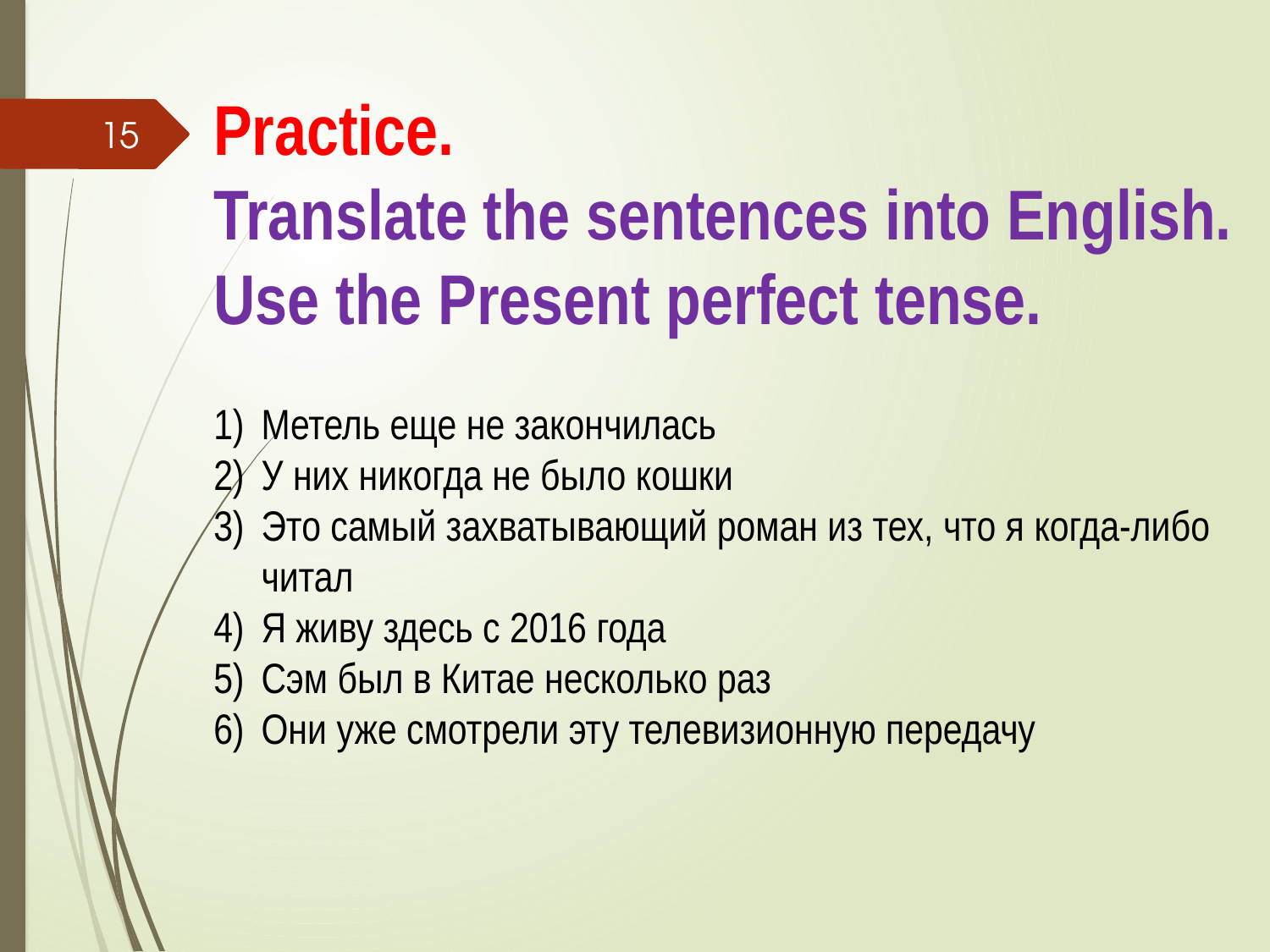

Practice.
Translate the sentences into English.
Use the Present perfect tense.

Метель еще не закончилась
У них никогда не было кошки
Это самый захватывающий роман из тех, что я когда-либо
читал
Я живу здесь с 2016 года
Сэм был в Китае несколько раз
Они уже смотрели эту телевизионную передачу
15